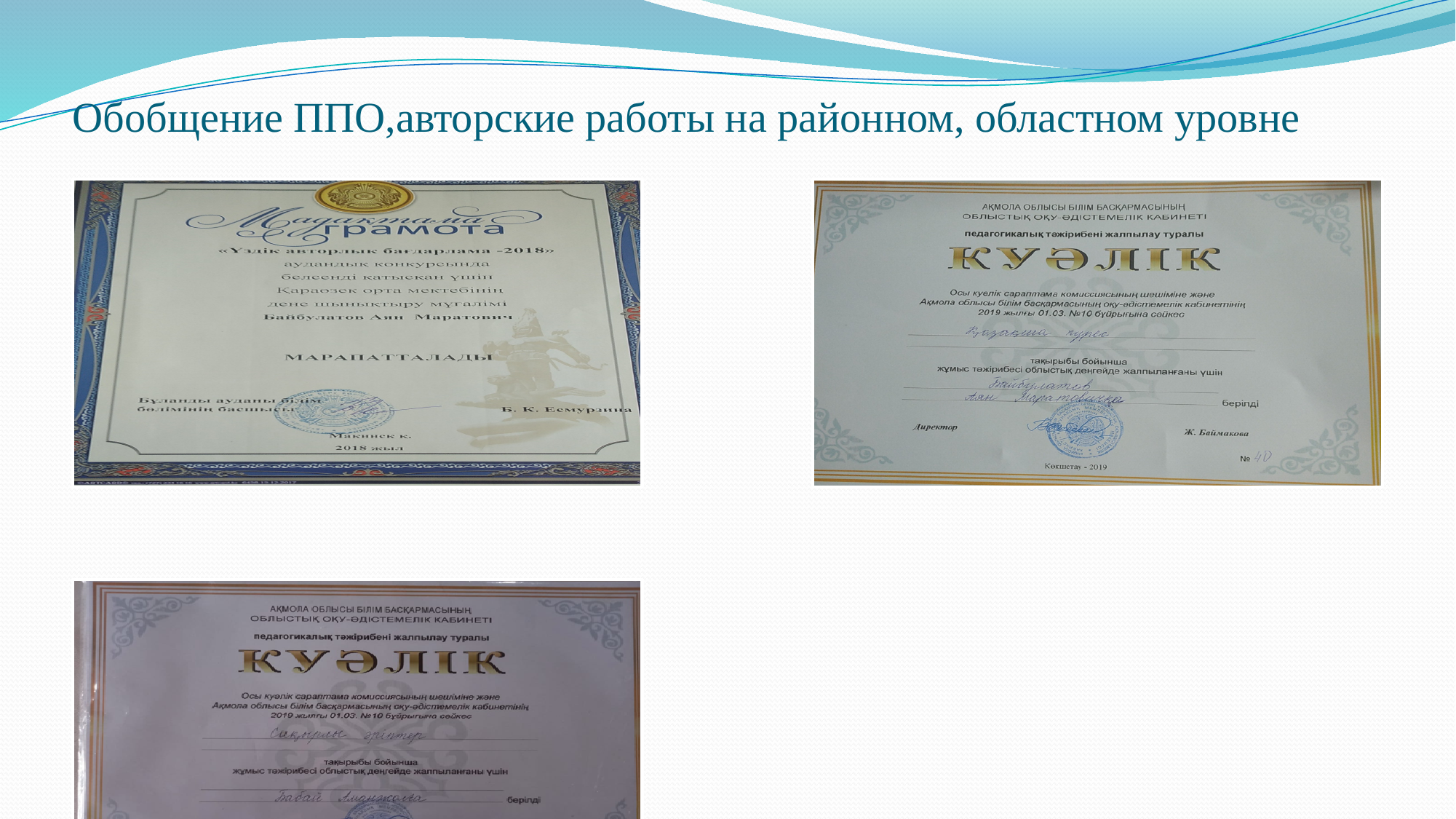

# Обобщение ППО,авторские работы на районном, областном уровне